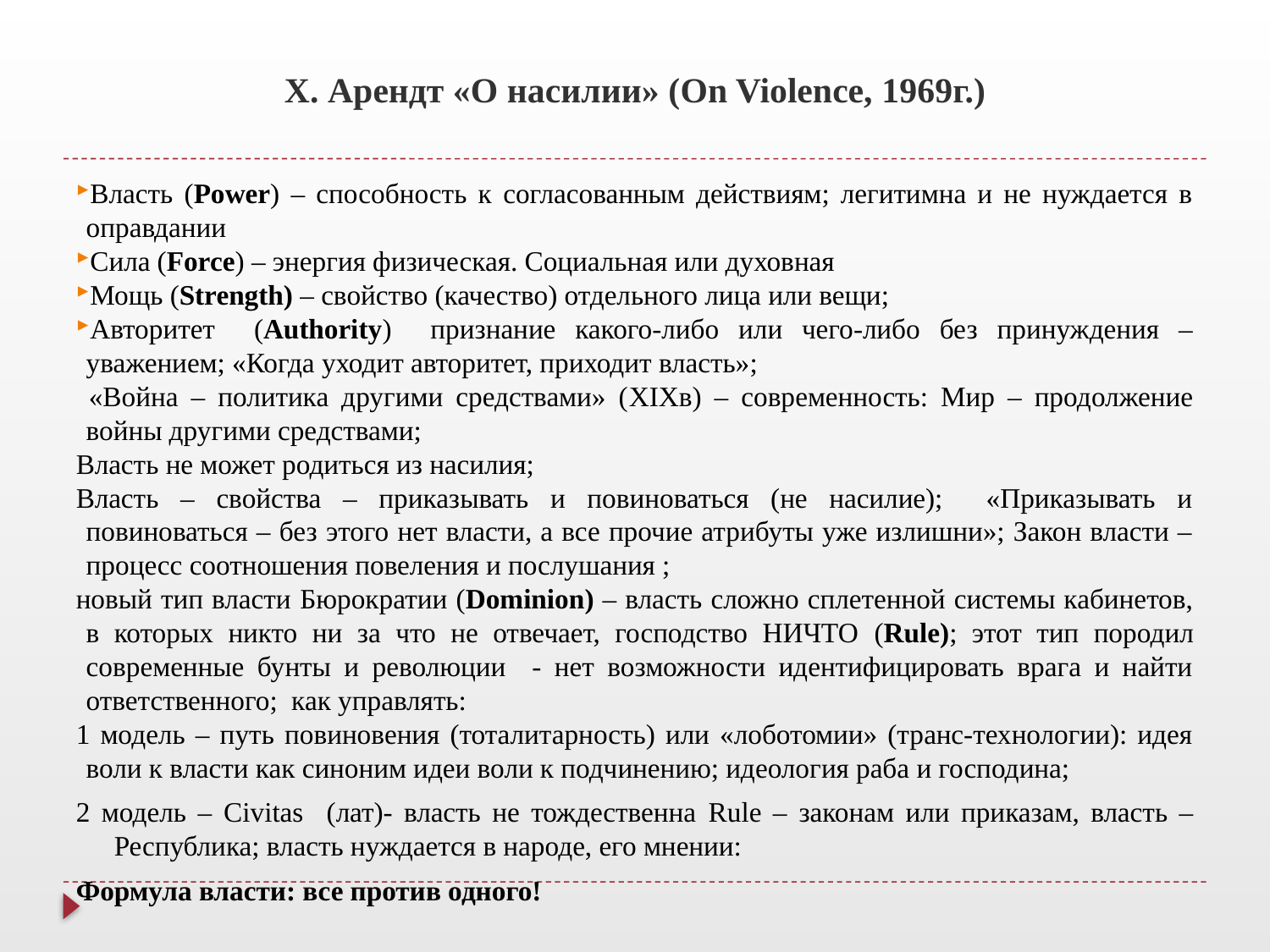

# Х. Арендт «О насилии» (On Violence, 1969г.)
Власть (Power) – способность к согласованным действиям; легитимна и не нуждается в оправдании
Сила (Force) – энергия физическая. Социальная или духовная
Мощь (Strength) – свойство (качество) отдельного лица или вещи;
Авторитет  (Authority)  признание какого-либо или чего-либо без принуждения – уважением; «Когда уходит авторитет, приходит власть»;
 «Война – политика другими средствами» (XIXв) – современность: Мир – продолжение войны другими средствами;
Власть не может родиться из насилия;
Власть – свойства – приказывать и повиноваться (не насилие);  «Приказывать и повиноваться – без этого нет власти, а все прочие атрибуты уже излишни»; Закон власти – процесс соотношения повеления и послушания ;
новый тип власти Бюрократии (Dominion) – власть сложно сплетенной системы кабинетов, в которых никто ни за что не отвечает, господство НИЧТО (Rule); этот тип породил современные бунты и революции  - нет возможности идентифицировать врага и найти ответственного;  как управлять:
1 модель – путь повиновения (тоталитарность) или «лоботомии» (транс-технологии): идея воли к власти как синоним идеи воли к подчинению; идеология раба и господина;
2 модель – Civitas  (лат)- власть не тождественна Rule – законам или приказам, власть – Республика; власть нуждается в народе, его мнении:
Формула власти: все против одного!